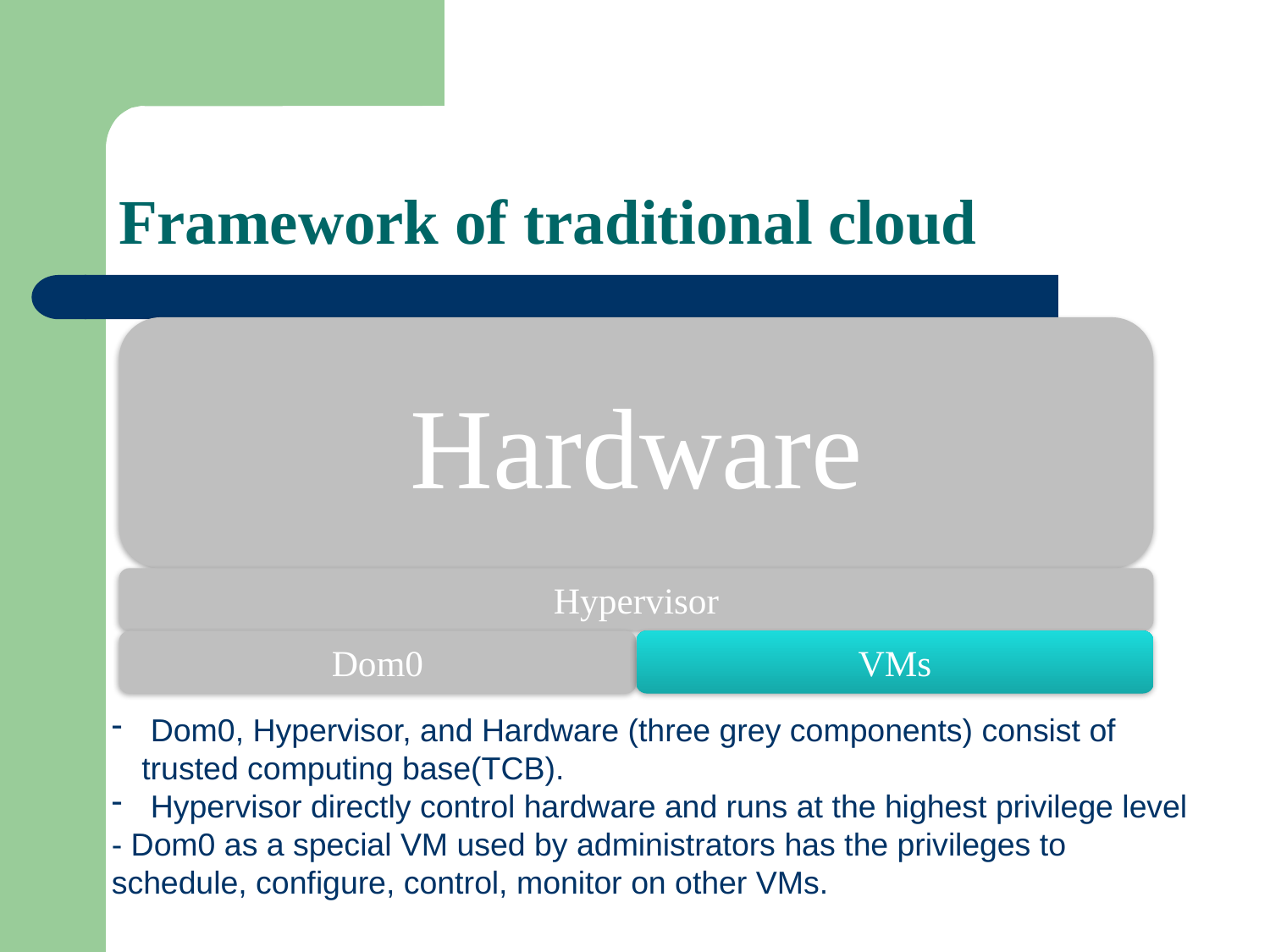

# Framework of traditional cloud
Hardware
Hypervisor
Dom0
VMs
Virtual machine
Microkernel(Fiasco.OC)

 Dom0, Hypervisor, and Hardware (three grey components) consist of trusted computing base(TCB).
 Hypervisor directly control hardware and runs at the highest privilege level
- Dom0 as a special VM used by administrators has the privileges to schedule, configure, control, monitor on other VMs.